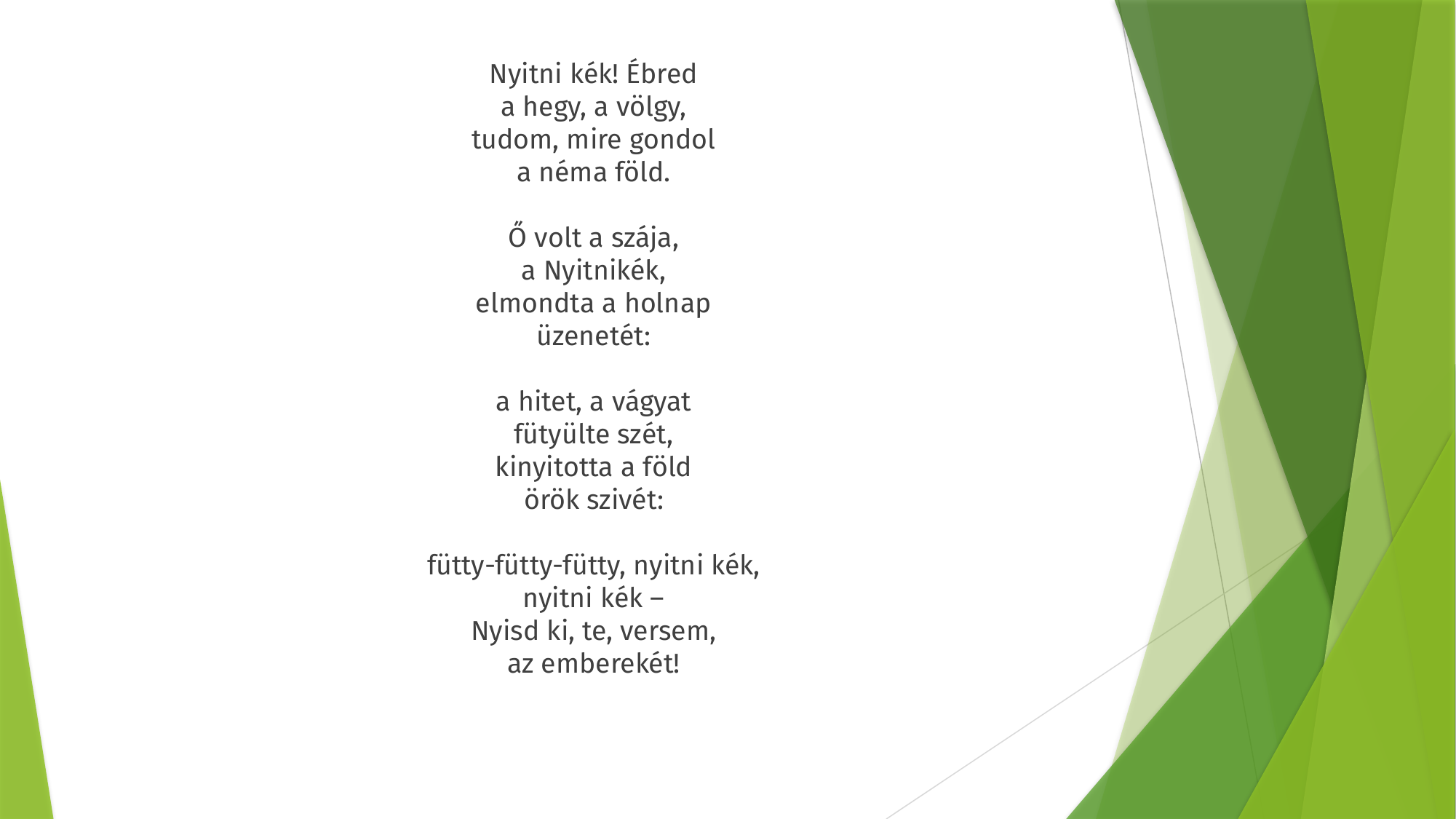

Nyitni kék! Ébred
a hegy, a völgy,
tudom, mire gondol
a néma föld.
Ő volt a szája,
a Nyitnikék,
elmondta a holnap
üzenetét:
a hitet, a vágyat
fütyülte szét,
kinyitotta a föld
örök szivét:
fütty-fütty-fütty, nyitni kék,
nyitni kék –
Nyisd ki, te, versem,
az emberekét!